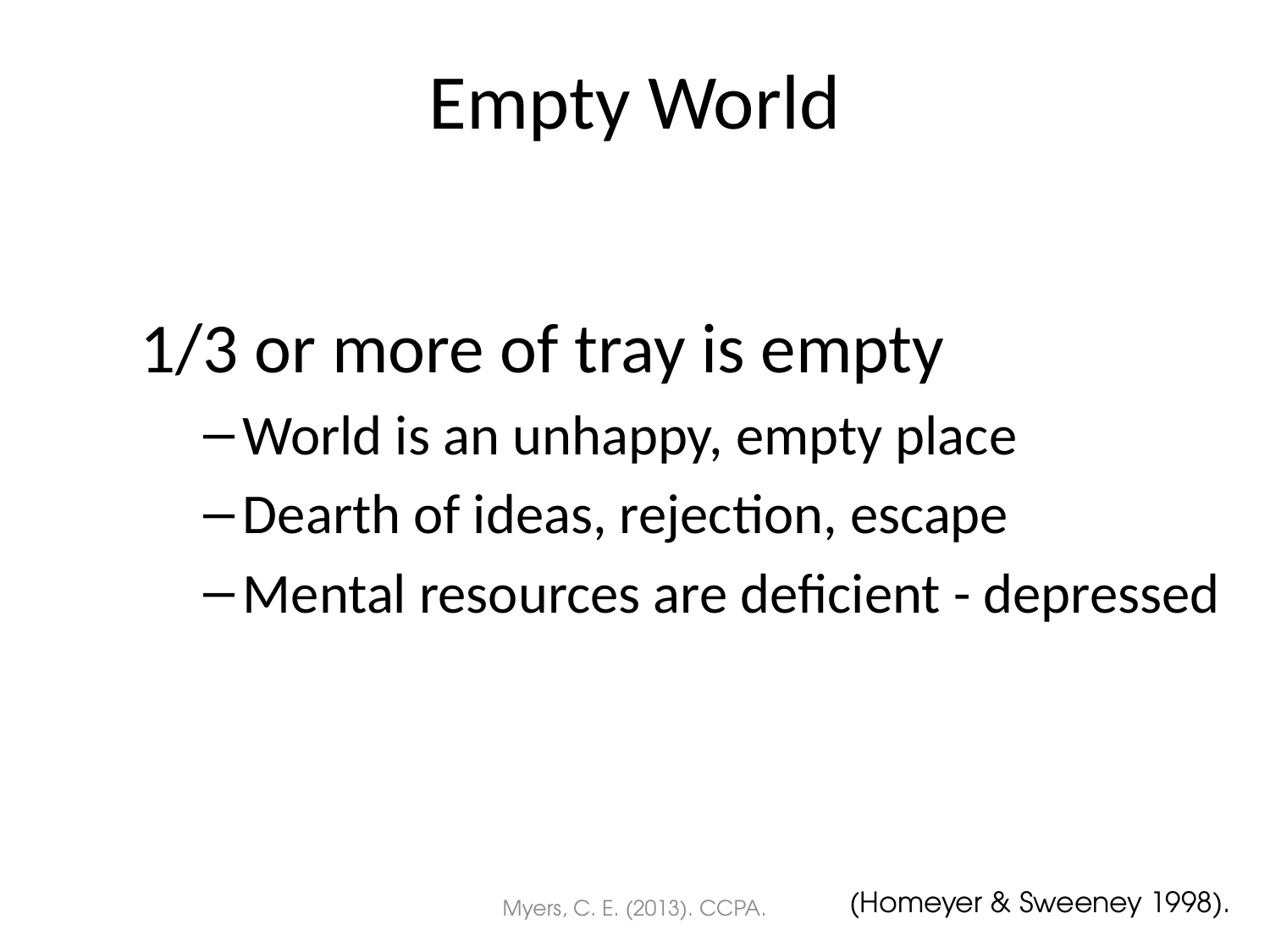

# Empty World
1/3 or more of tray is empty
World is an unhappy, empty place
Dearth of ideas, rejection, escape
Mental resources are deficient - depressed
(Homeyer & Sweeney 1998).
Myers, C. E. (2013). CCPA.